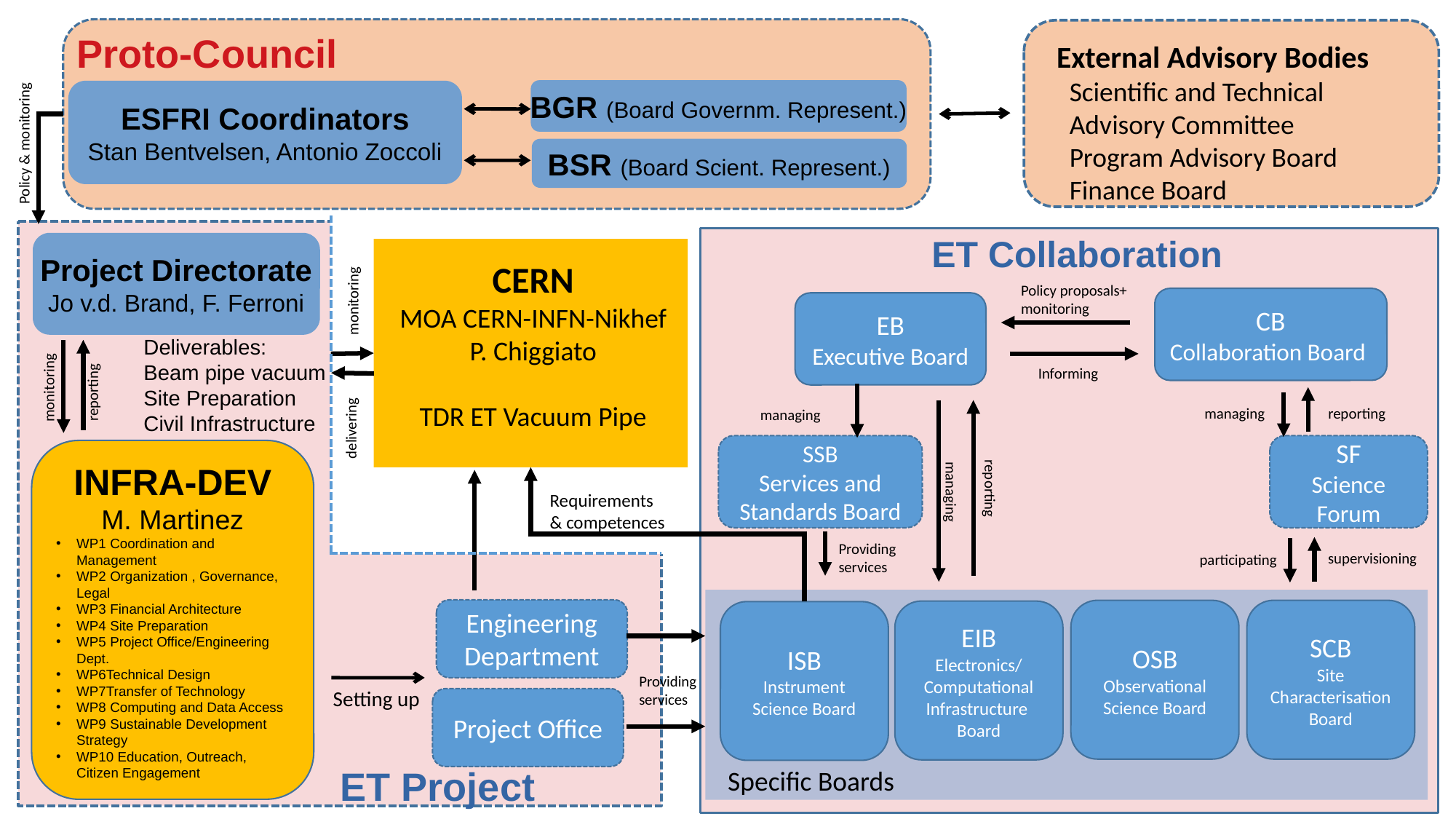

Proto-Council
External Advisory Bodies
Scientific and Technical Advisory Committee
Program Advisory Board
Finance Board
BGR (Board Governm. Represent.)
ESFRI Coordinators
Stan Bentvelsen, Antonio Zoccoli

Policy & monitoring
BSR (Board Scient. Represent.)

ET Collaboration

Project Directorate
Jo v.d. Brand, F. Ferroni

CERN
MOA CERN-INFN-Nikhef
P. Chiggiato

TDR ET Vacuum Pipe
Policy proposals+
monitoring
monitoring
CB
Collaboration Board
EB
Executive Board
Deliverables:
Beam pipe vacuum
Site Preparation
Civil Infrastructure
Informing
monitoring
reporting
reporting
managing
managing
delivering
SSB
Services and Standards Board
SF
Science Forum
INFRA-DEV
M. Martinez
WP1 Coordination and Management
WP2 Organization , Governance, Legal
WP3 Financial Architecture
WP4 Site Preparation
WP5 Project Office/Engineering Dept.
WP6Technical Design
WP7Transfer of Technology
WP8 Computing and Data Access
WP9 Sustainable Development Strategy
WP10 Education, Outreach, Citizen Engagement
reporting
managing
Requirements
& competences
Providing services
supervisioning
participating

Engineering Department
OSB
Observational Science Board
SCB
Site Characterisation Board
EIB
Electronics/
Computational Infrastructure  Board
ISB
Instrument Science Board
Providing services

Setting up
Project Office
ET Project
Specific Boards